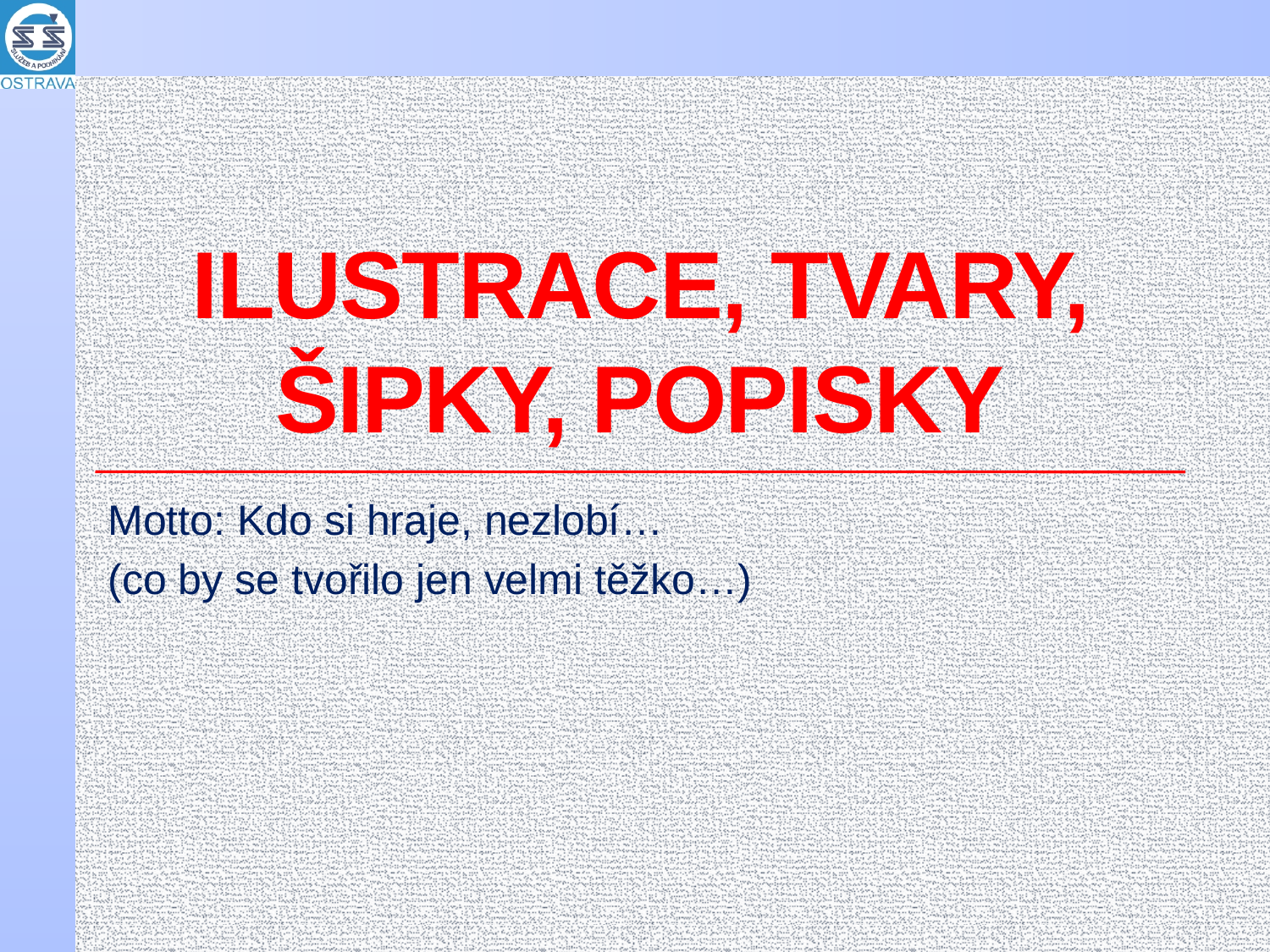

# Ilustrace, tvary, šipky, popisky
Motto: Kdo si hraje, nezlobí…
(co by se tvořilo jen velmi těžko…)